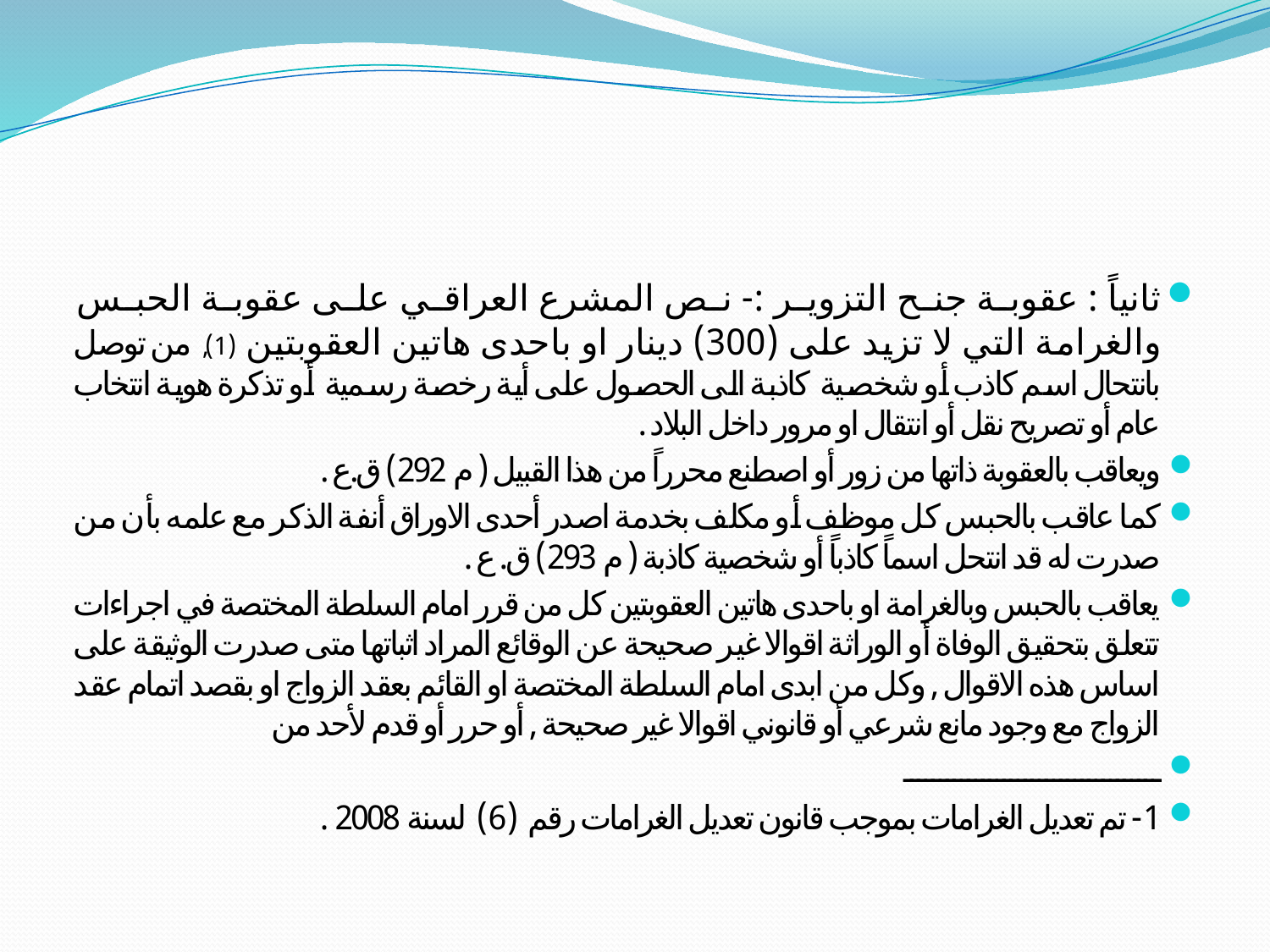

#
ثانياً : عقوبة جنح التزوير :- نص المشرع العراقي على عقوبة الحبس والغرامة التي لا تزيد على (300) دينار او باحدى هاتين العقوبتين (1) ,  من توصل بانتحال اسم كاذب أو شخصية  كاذبة الى الحصول على أية رخصة رسمية  أو تذكرة هوية انتخاب عام أو تصريح نقل أو انتقال او مرور داخل البلاد .
ويعاقب بالعقوبة ذاتها من زور أو اصطنع محرراً من هذا القبيل ( م 292) ق.ع .
كما عاقب بالحبس كل موظف أو مكلف بخدمة اصدر أحدى الاوراق أنفة الذكر مع علمه بأن من صدرت له قد انتحل اسماً كاذباً أو شخصية كاذبة ( م 293) ق. ع .
يعاقب بالحبس وبالغرامة او باحدى هاتين العقوبتين كل من قرر امام السلطة المختصة في اجراءات تتعلق بتحقيق الوفاة أو الوراثة اقوالا غير صحيحة عن الوقائع المراد اثباتها متى صدرت الوثيقة على اساس هذه الاقوال , وكل من ابدى امام السلطة المختصة او القائم بعقد الزواج او بقصد اتمام عقد الزواج مع وجود مانع شرعي أو قانوني اقوالا غير صحيحة , أو حرر أو قدم لأحد من
ــــــــــــــــــــــــــــــــــــ
1- تم تعديل الغرامات بموجب قانون تعديل الغرامات رقم  (6)  لسنة 2008 .